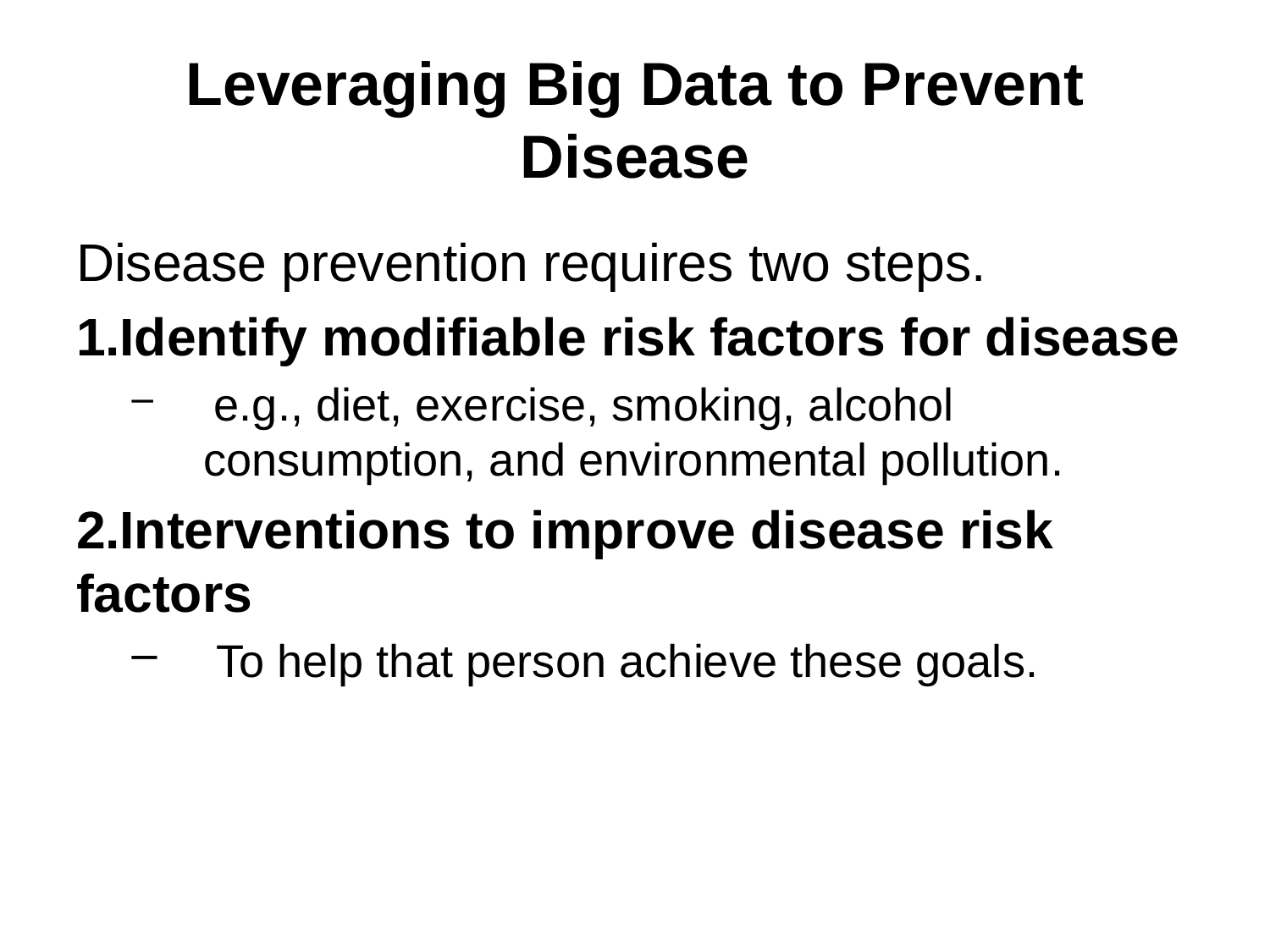

Leveraging Big Data to Prevent Disease
Disease prevention requires two steps.
Identify modifiable risk factors for disease
 e.g., diet, exercise, smoking, alcohol consumption, and environmental pollution.
Interventions to improve disease risk factors
 To help that person achieve these goals.